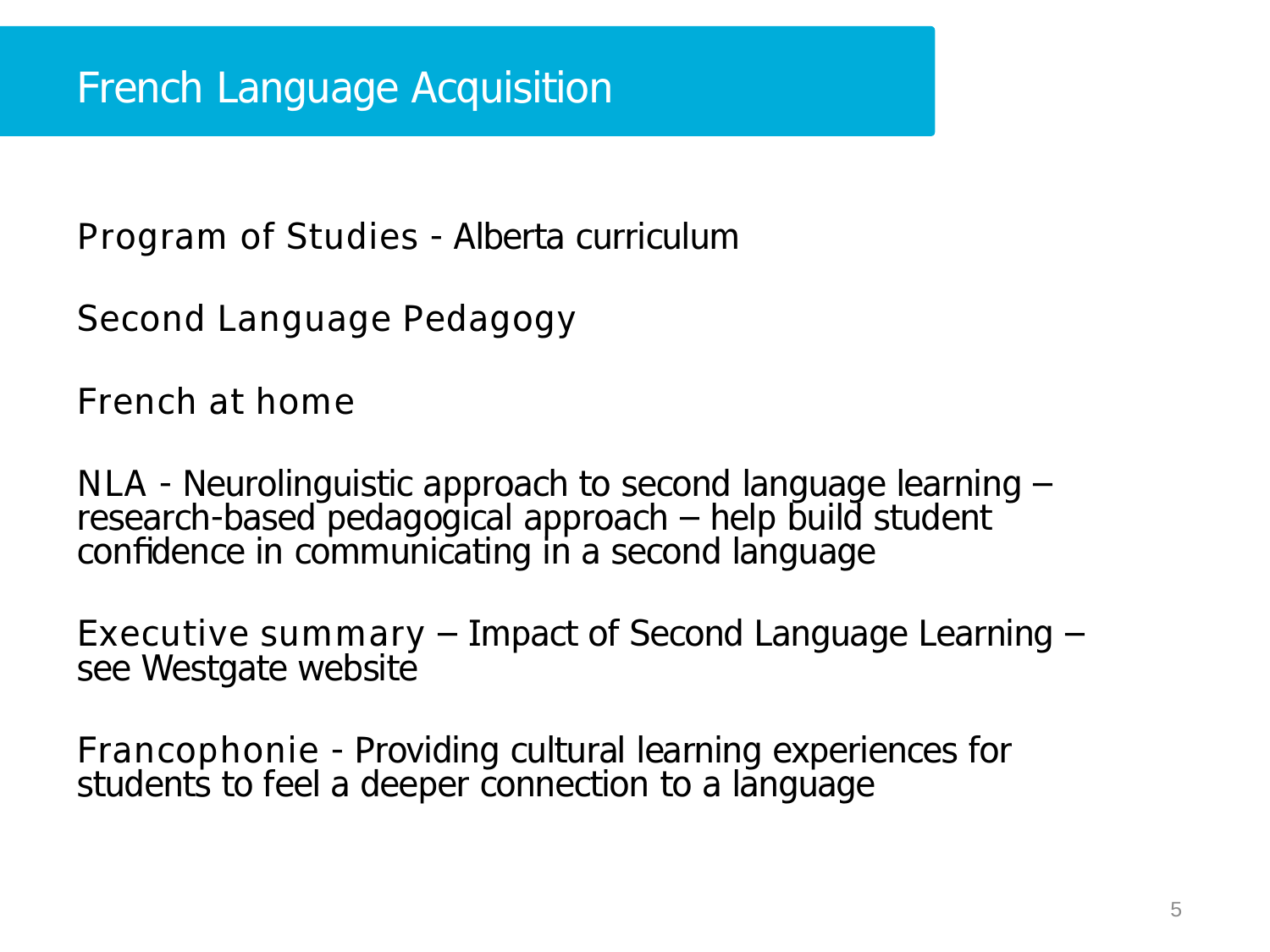

# French Language Acquisition

Program of Studies - Alberta curriculum

Second Language Pedagogy

French at home

NLA - Neurolinguistic approach to second language learning – research-based pedagogical approach – help build student confidence in communicating in a second language

Executive summary – Impact of Second Language Learning – see Westgate website

Francophonie - Providing cultural learning experiences for students to feel a deeper connection to a language

5